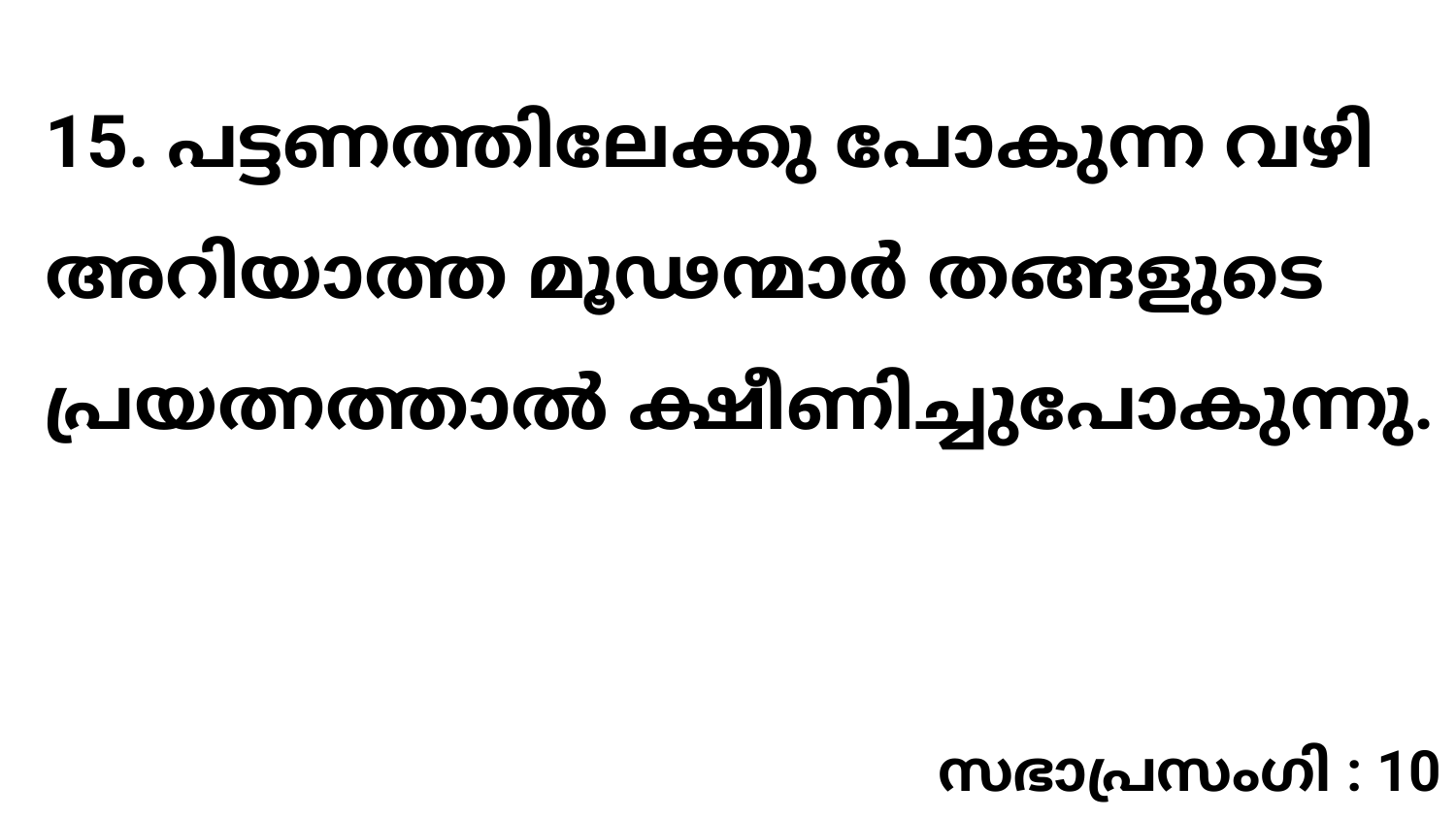

15. പട്ടണത്തിലേക്കു പോകുന്ന വഴി അറിയാത്ത മൂഢന്മാർ തങ്ങളുടെ പ്രയത്നത്താൽ ക്ഷീണിച്ചുപോകുന്നു.
സഭാപ്രസംഗി : 10